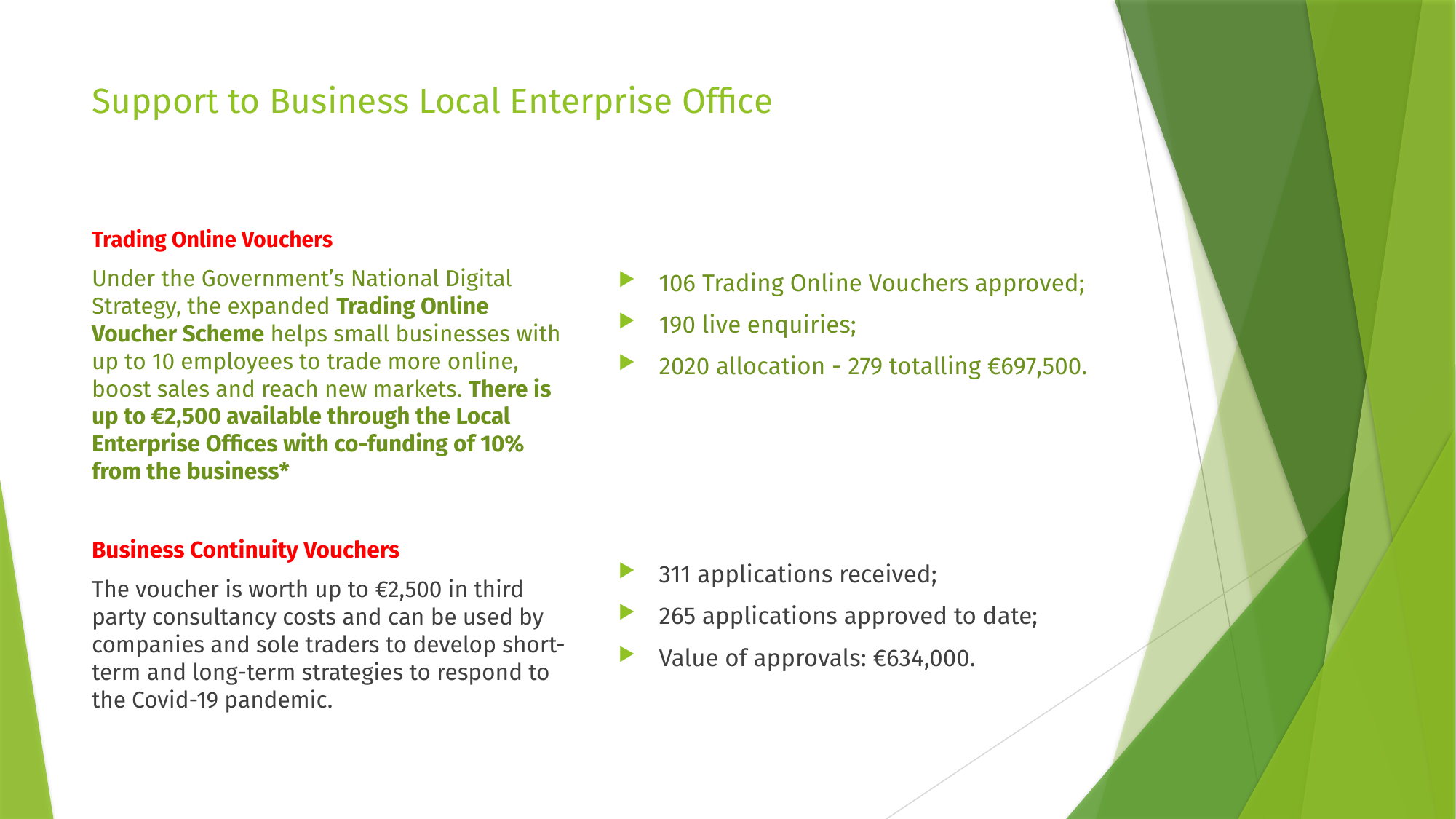

# Support to Business Local Enterprise Office

Trading Online Vouchers
Under the Government’s National Digital Strategy, the expanded Trading Online Voucher Scheme helps small businesses with up to 10 employees to trade more online, boost sales and reach new markets. There is up to €2,500 available through the Local Enterprise Offices with co-funding of 10% from the business*

Business Continuity Vouchers
The voucher is worth up to €2,500 in third party consultancy costs and can be used by companies and sole traders to develop short-term and long-term strategies to respond to the Covid-19 pandemic.

106 Trading Online Vouchers approved;
190 live enquiries;
2020 allocation - 279 totalling €697,500.

311 applications received;
265 applications approved to date;
Value of approvals: €634,000.